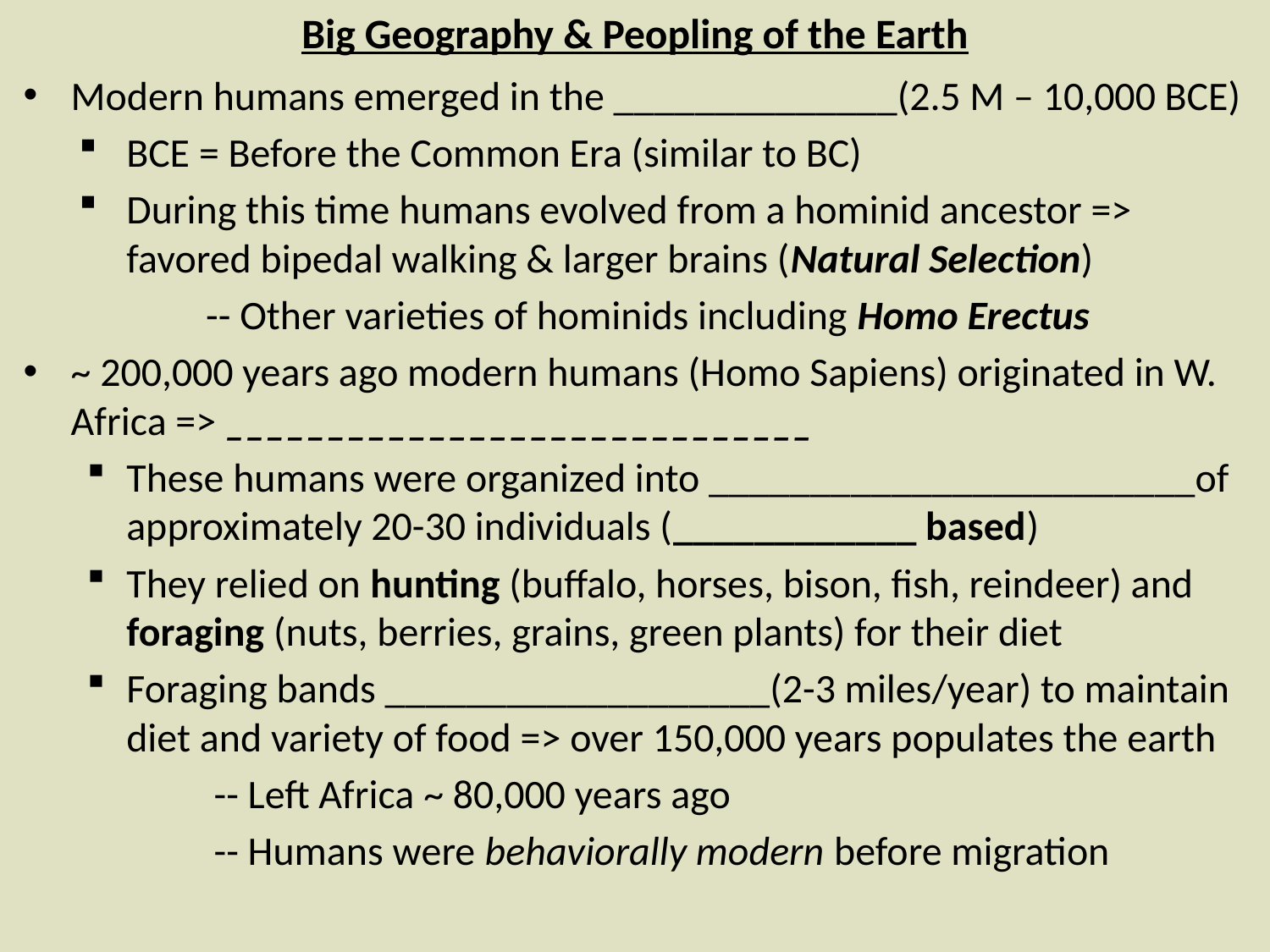

# Big Geography & Peopling of the Earth
Modern humans emerged in the ______________(2.5 M – 10,000 BCE)
BCE = Before the Common Era (similar to BC)
During this time humans evolved from a hominid ancestor =>  favored bipedal walking & larger brains (Natural Selection)
	-- Other varieties of hominids including Homo Erectus
~ 200,000 years ago modern humans (Homo Sapiens) originated in W. Africa => _____________________________
These humans were organized into ________________________of approximately 20-30 individuals (____________ based)
They relied on hunting (buffalo, horses, bison, fish, reindeer) and foraging (nuts, berries, grains, green plants) for their diet
Foraging bands ___________________(2-3 miles/year) to maintain diet and variety of food => over 150,000 years populates the earth
	-- Left Africa ~ 80,000 years ago
	-- Humans were behaviorally modern before migration